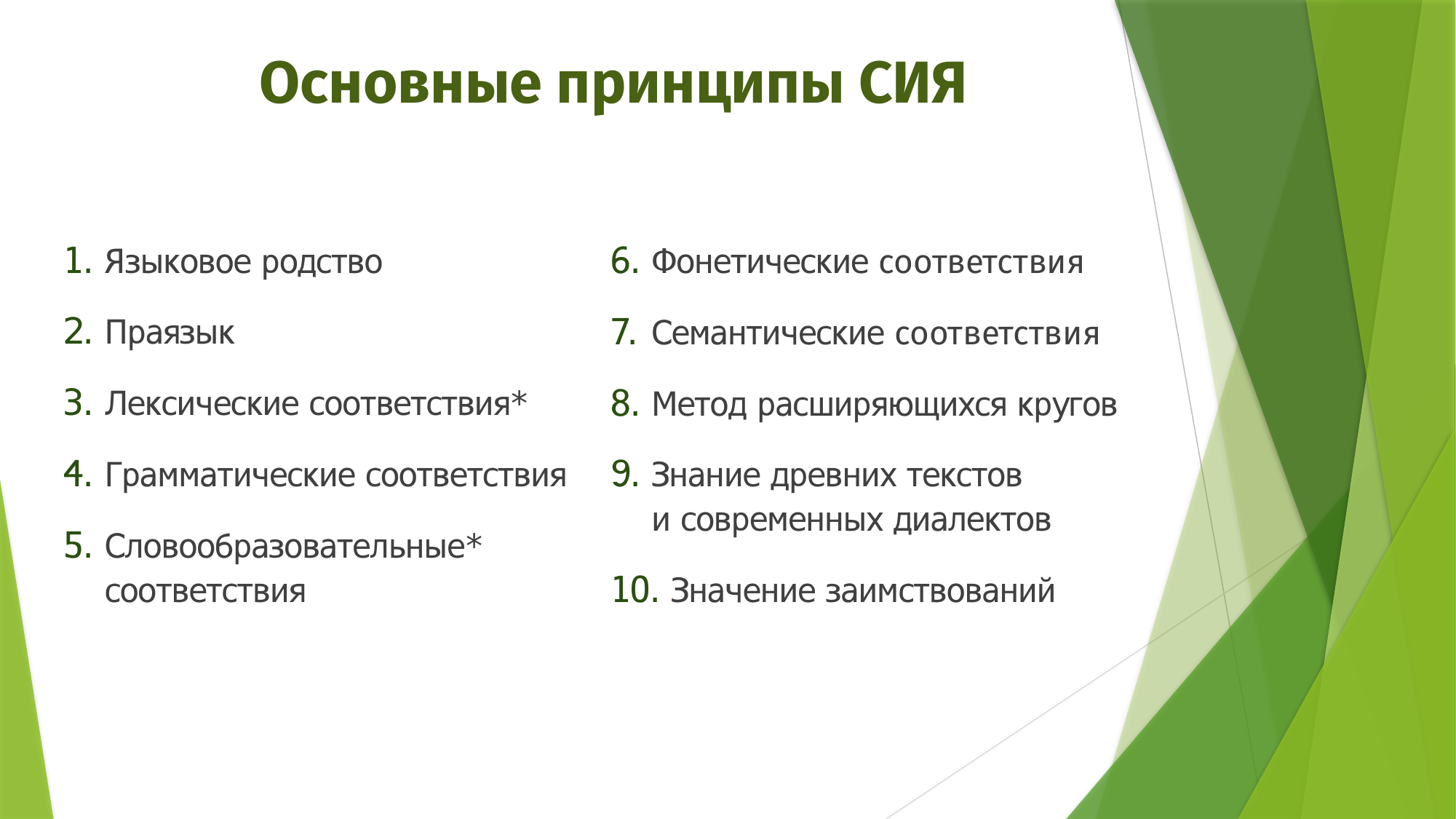

# Основные принципы СИЯ
Языковое родство
Праязык
Лексические соответствия*
Грамматические соответствия
Словообразовательные*
соответствия

Фонетические соответствия
Семантические соответствия
Метод расширяющихся кругов
Знание древних текстов
и современных диалектов
 Значение заимствований